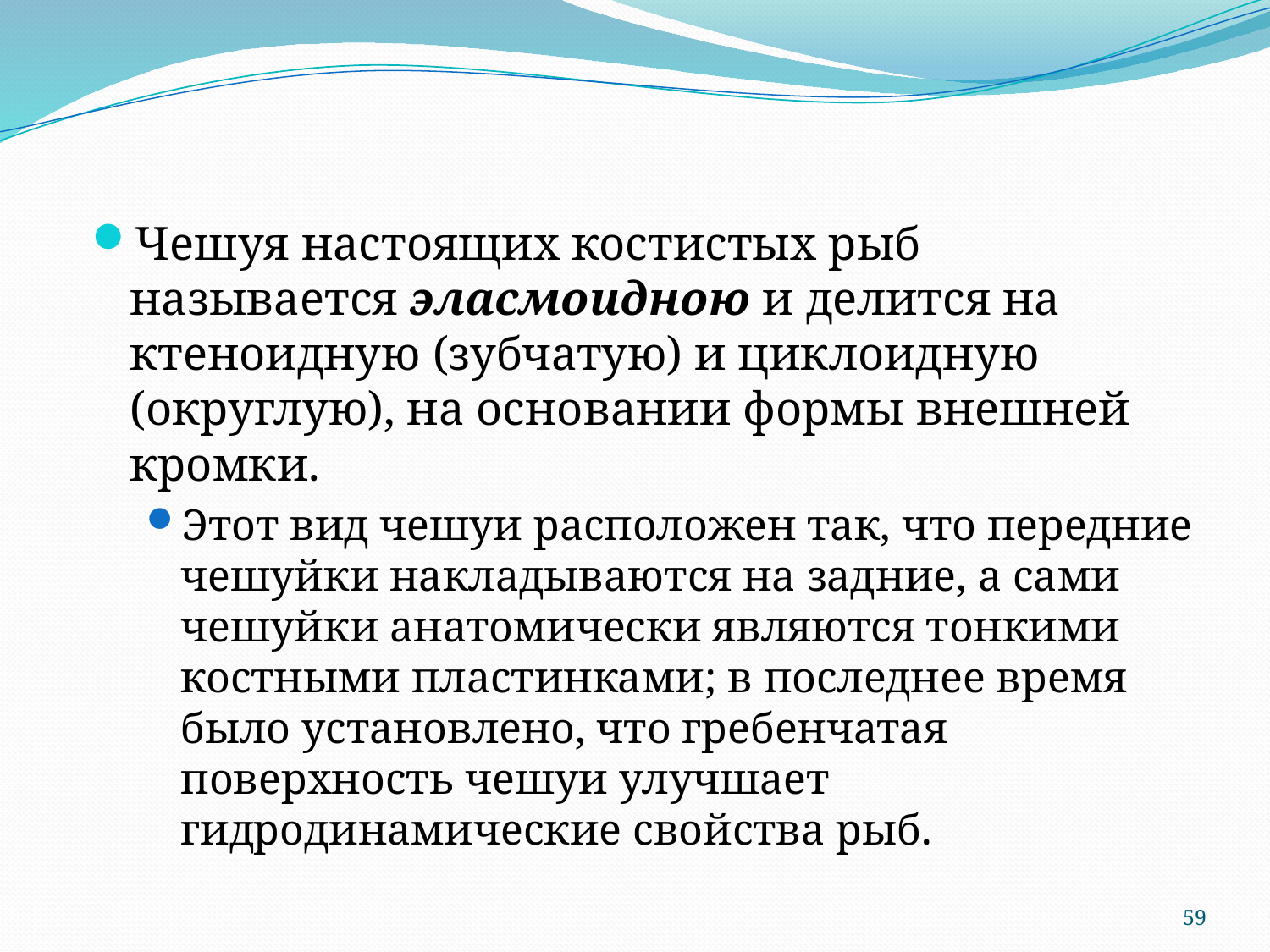

Чешуя настоящих костистых рыб называется эласмоидною и делится на ктеноидную (зубчатую) и циклоидную (округлую), на основании формы внешней кромки.
Этот вид чешуи расположен так, что передние чешуйки накладываются на задние, а сами чешуйки анатомически являются тонкими костными пластинками; в последнее время было установлено, что гребенчатая поверхность чешуи улучшает гидродинамические свойства рыб.

59